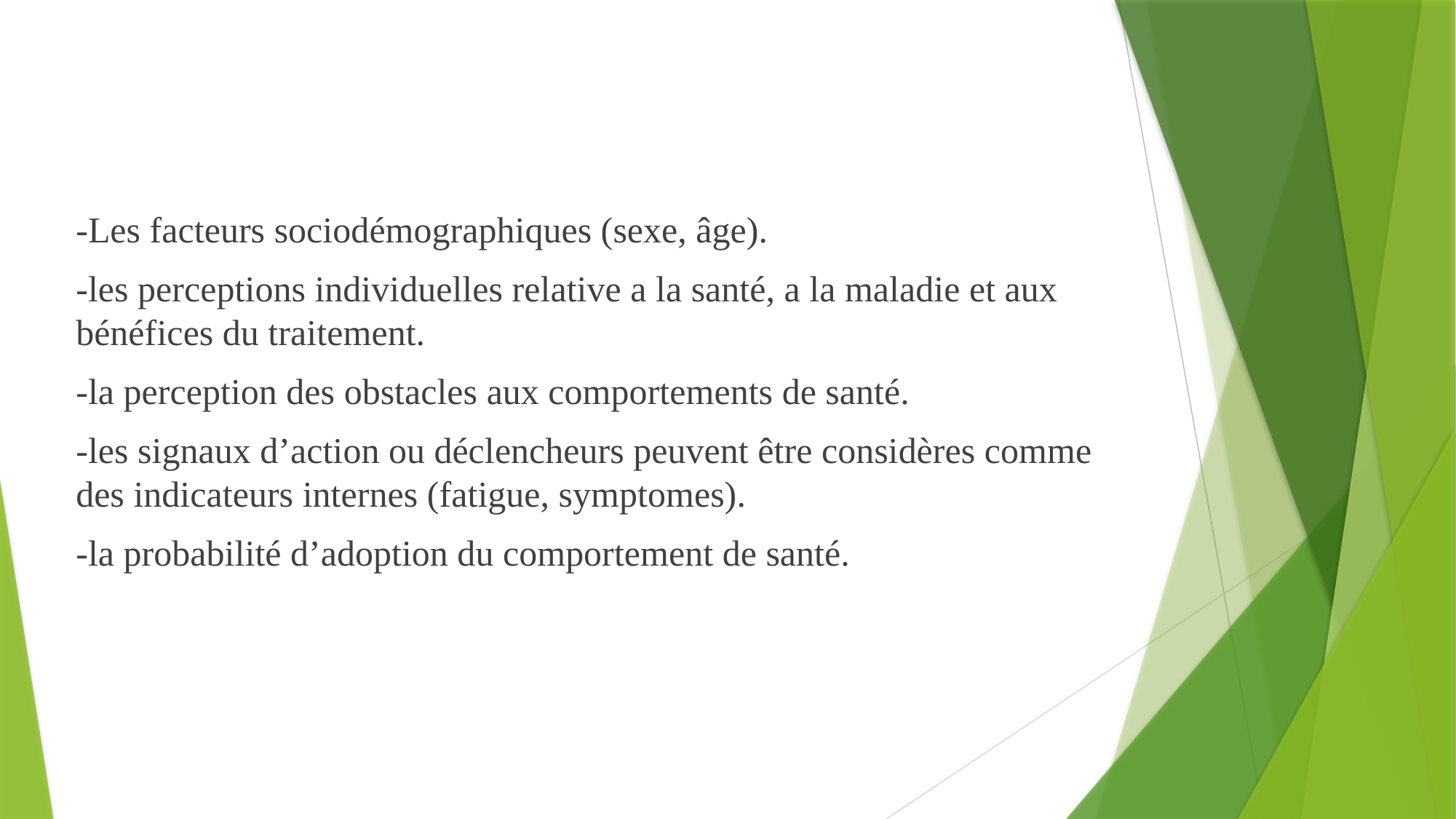

# Les facteurs
-Les facteurs sociodémographiques (sexe, âge).
-les perceptions individuelles relative a la santé, a la maladie et aux bénéfices du traitement.
-la perception des obstacles aux comportements de santé.
-les signaux d’action ou déclencheurs peuvent être considères comme des indicateurs internes (fatigue, symptomes).
-la probabilité d’adoption du comportement de santé.